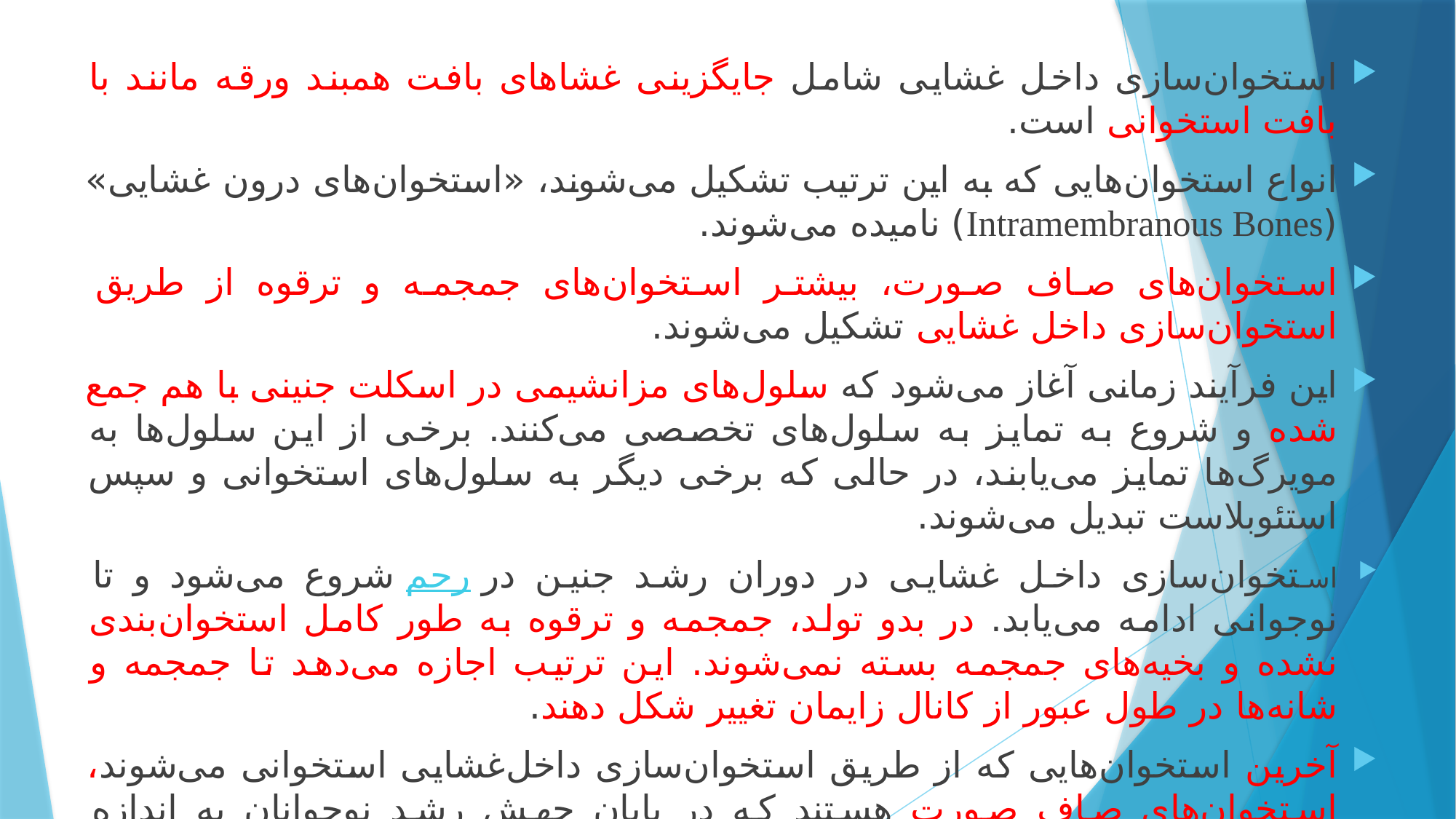

استخوان‌سازی داخل غشایی شامل جایگزینی غشاهای بافت همبند ورقه مانند با بافت استخوانی است.
انواع استخوان‌هایی که به این ترتیب تشکیل می‌شوند، «استخوان‌های درون غشایی» (Intramembranous Bones) نامیده می‌شوند.
استخوان‌های صاف صورت، بیشتر استخوان‌های جمجمه و ترقوه از طریق استخوان‌سازی داخل غشایی تشکیل می‌شوند.
این فرآیند زمانی آغاز می‌شود که سلول‌های مزانشیمی در اسکلت جنینی با هم جمع شده و شروع به تمایز به سلول‌های تخصصی می‌کنند. برخی از این سلول‌ها به مویرگ‌ها تمایز می‌یابند، در حالی که برخی دیگر به سلول‌های استخوانی و سپس استئوبلاست تبدیل می‌شوند.
استخوان‌سازی داخل غشایی در دوران رشد جنین در رحم شروع می‌شود و تا نوجوانی ادامه می‌یابد. در بدو تولد، جمجمه و ترقوه به طور کامل استخوان‌بندی نشده و بخیه‌های جمجمه بسته نمی‌شوند. این ترتیب اجازه می‌دهد تا جمجمه و شانه‌ها در طول عبور از کانال زایمان تغییر شکل دهند.
آخرین استخوان‌هایی که از طریق استخوان‌سازی داخل‌غشایی استخوانی می‌شوند، استخوان‌های صاف صورت هستند که در پایان جهش رشد نوجوانان به اندازه بزرگسالی خود می‌رسند.